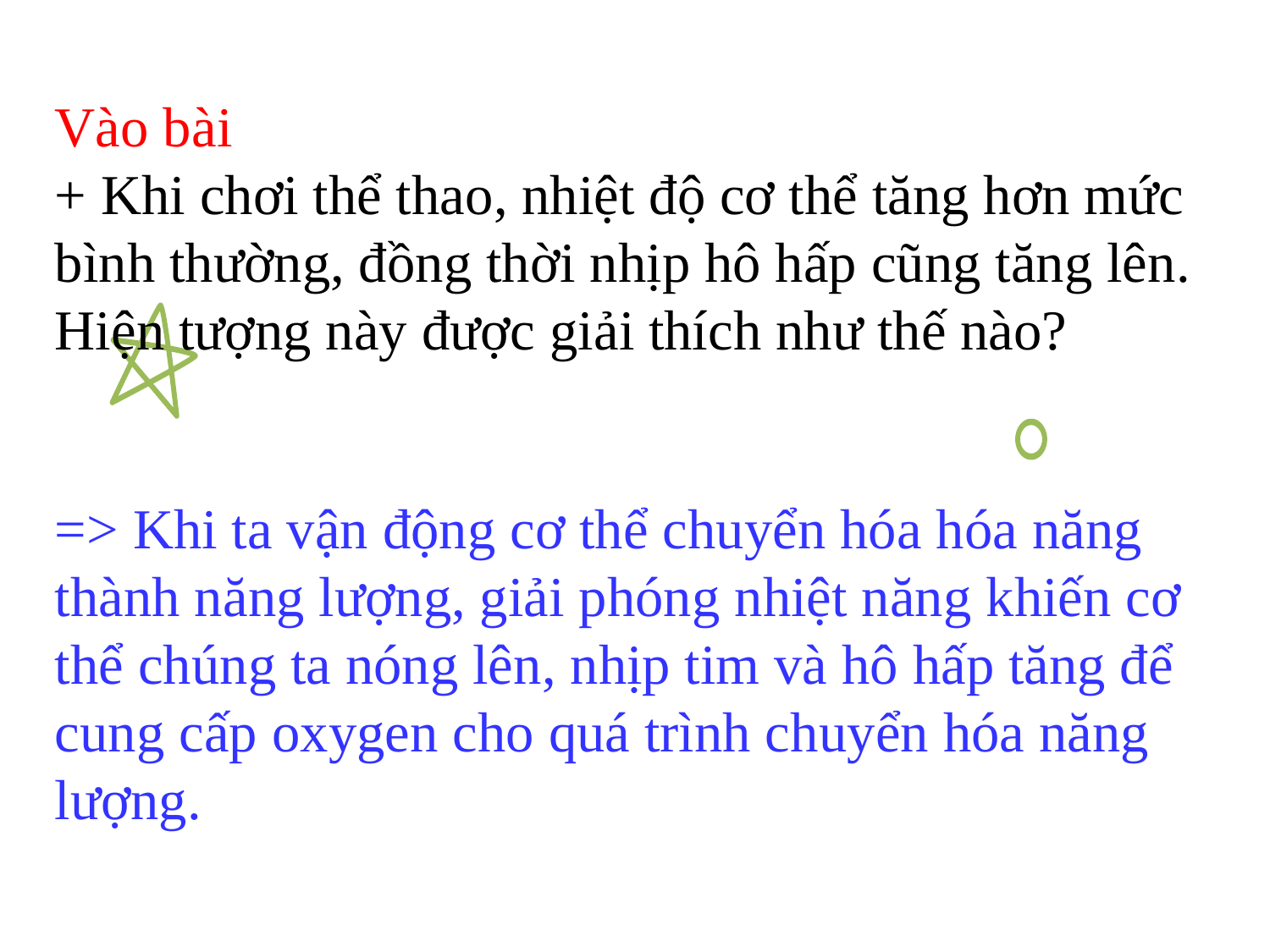

Vào bài
+ Khi chơi thể thao, nhiệt độ cơ thể tăng hơn mức bình thường, đồng thời nhịp hô hấp cũng tăng lên. Hiện tượng này được giải thích như thế nào?
=> Khi ta vận động cơ thể chuyển hóa hóa năng thành năng lượng, giải phóng nhiệt năng khiến cơ thể chúng ta nóng lên, nhịp tim và hô hấp tăng để cung cấp oxygen cho quá trình chuyển hóa năng lượng.